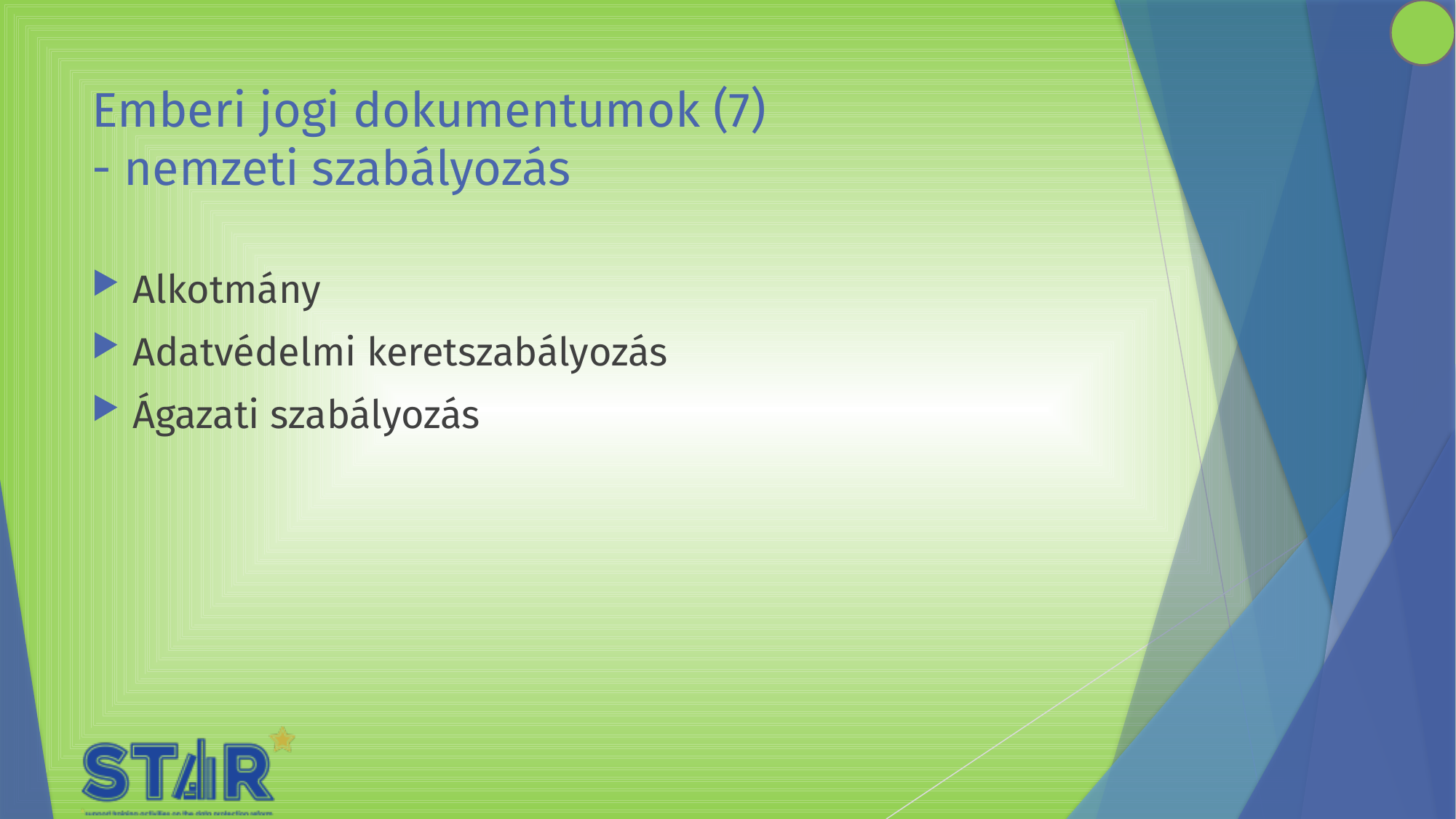

# Emberi jogi dokumentumok (7) - nemzeti szabályozás
Alkotmány
Adatvédelmi keretszabályozás
Ágazati szabályozás